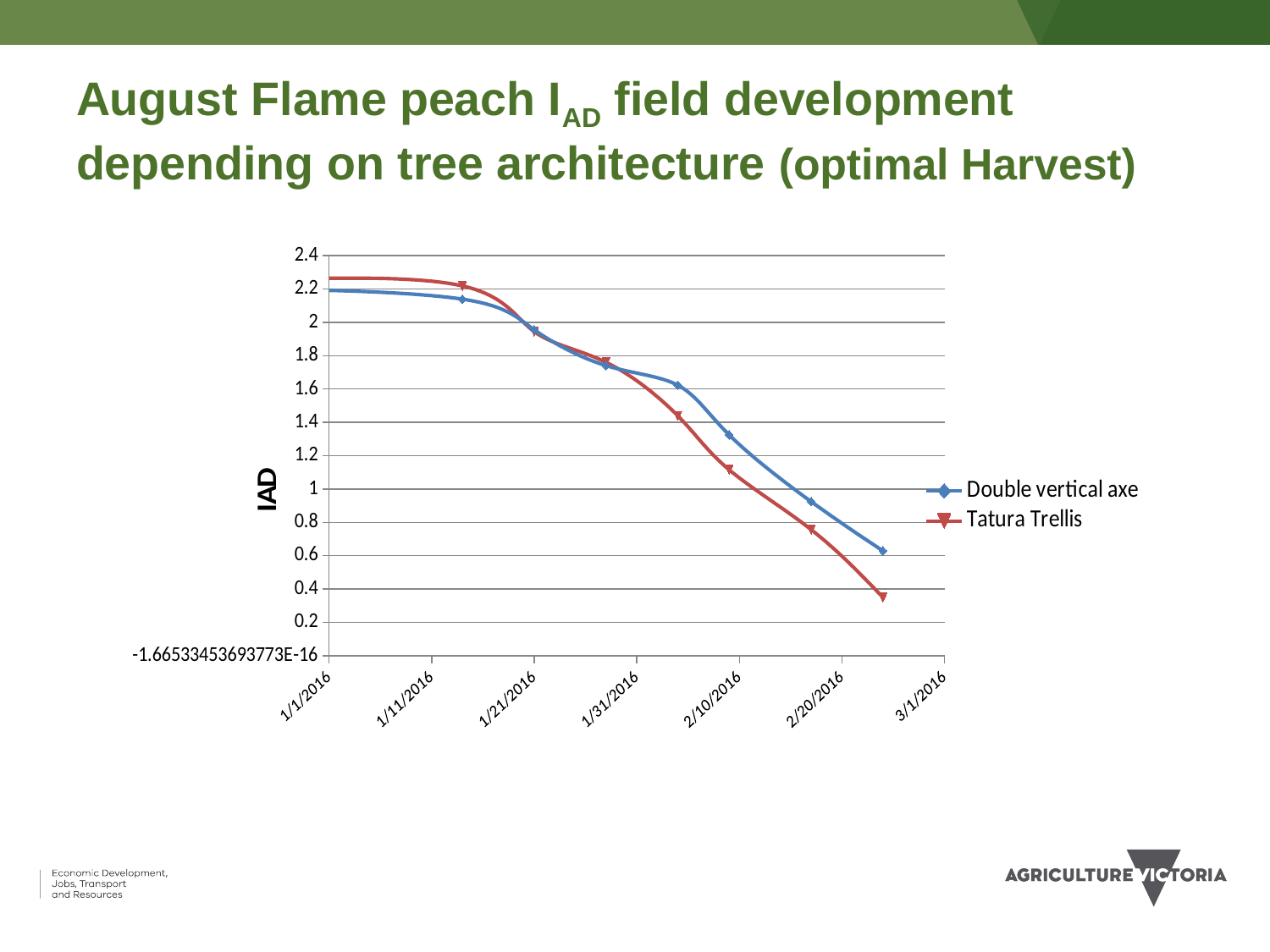

# August Flame peach IAD field development depending on tree architecture (optimal Harvest)

### Chart

| Category | Double vertical axe | Tatura Trellis |
|---|---|---|